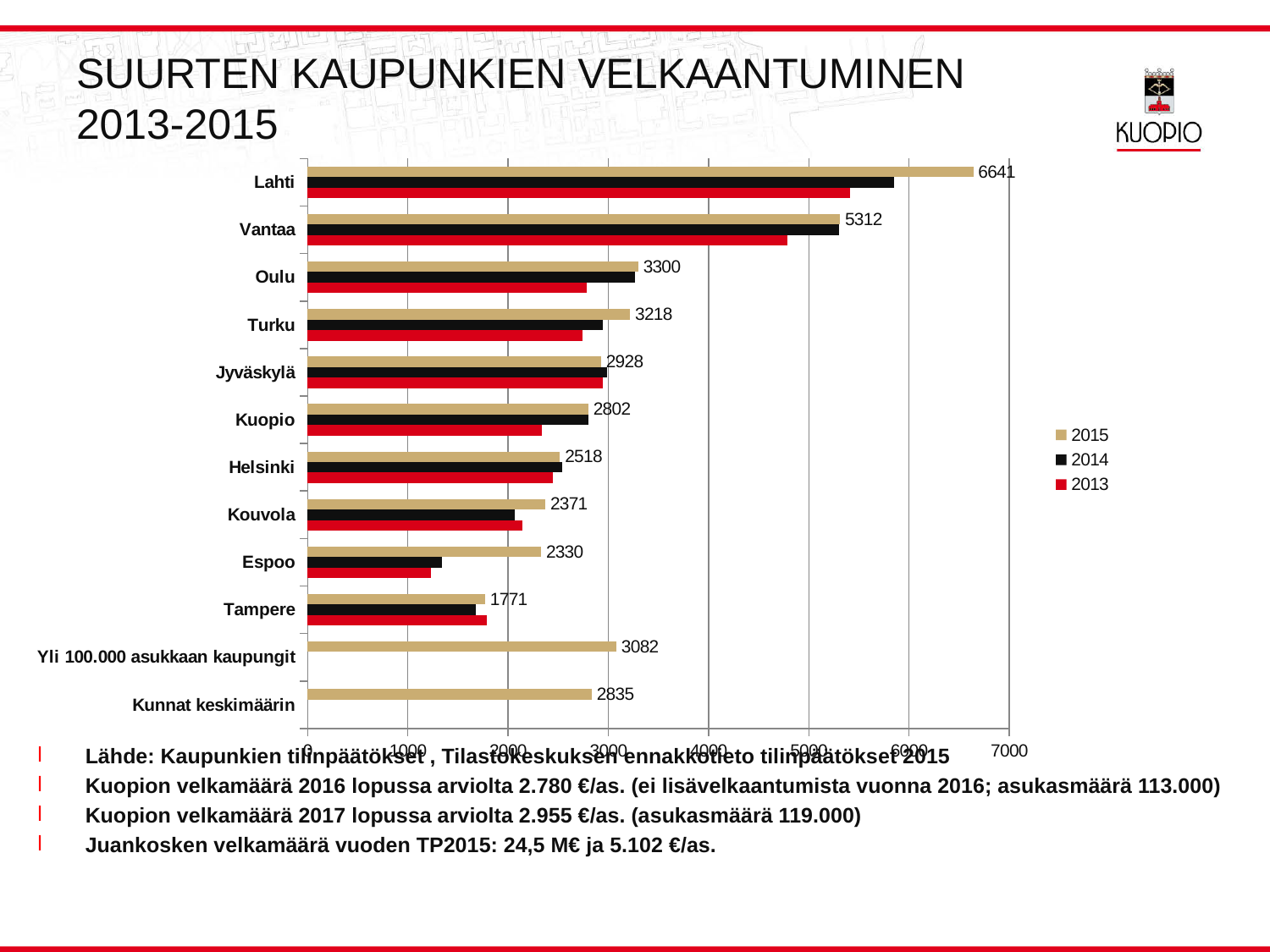

# SUURTEN KAUPUNKIEN VELKAANTUMINEN 2013-2015

### Chart

| Category | 2013 | 2014 | 2015 |
|---|---|---|---|
| Kunnat keskimäärin | None | None | 2835.0 |
| Yli 100.000 asukkaan kaupungit | None | None | 3082.0 |
| Tampere | 1785.0 | 1680.0 | 1771.0 |
| Espoo | 1229.0 | 1339.0 | 2330.0 |
| Kouvola | 2141.0 | 2069.0 | 2371.0 |
| Helsinki | 2446.0 | 2540.0 | 2518.0 |
| Kuopio | 2339.0 | 2800.0 | 2802.0 |
| Jyväskylä | 2948.0 | 2991.0 | 2928.0 |
| Turku | 2741.0 | 2944.0 | 3218.0 |
| Oulu | 2788.0 | 3266.0 | 3300.0 |
| Vantaa | 4790.0 | 5303.0 | 5312.0 |
| Lahti | 5412.0 | 5854.0 | 6641.0 |

Lähde: Kaupunkien tilinpäätökset , Tilastokeskuksen ennakkotieto tilinpäätökset 2015
Kuopion velkamäärä 2016 lopussa arviolta 2.780 €/as. (ei lisävelkaantumista vuonna 2016; asukasmäärä 113.000)
Kuopion velkamäärä 2017 lopussa arviolta 2.955 €/as. (asukasmäärä 119.000)
Juankosken velkamäärä vuoden TP2015: 24,5 M€ ja 5.102 €/as.